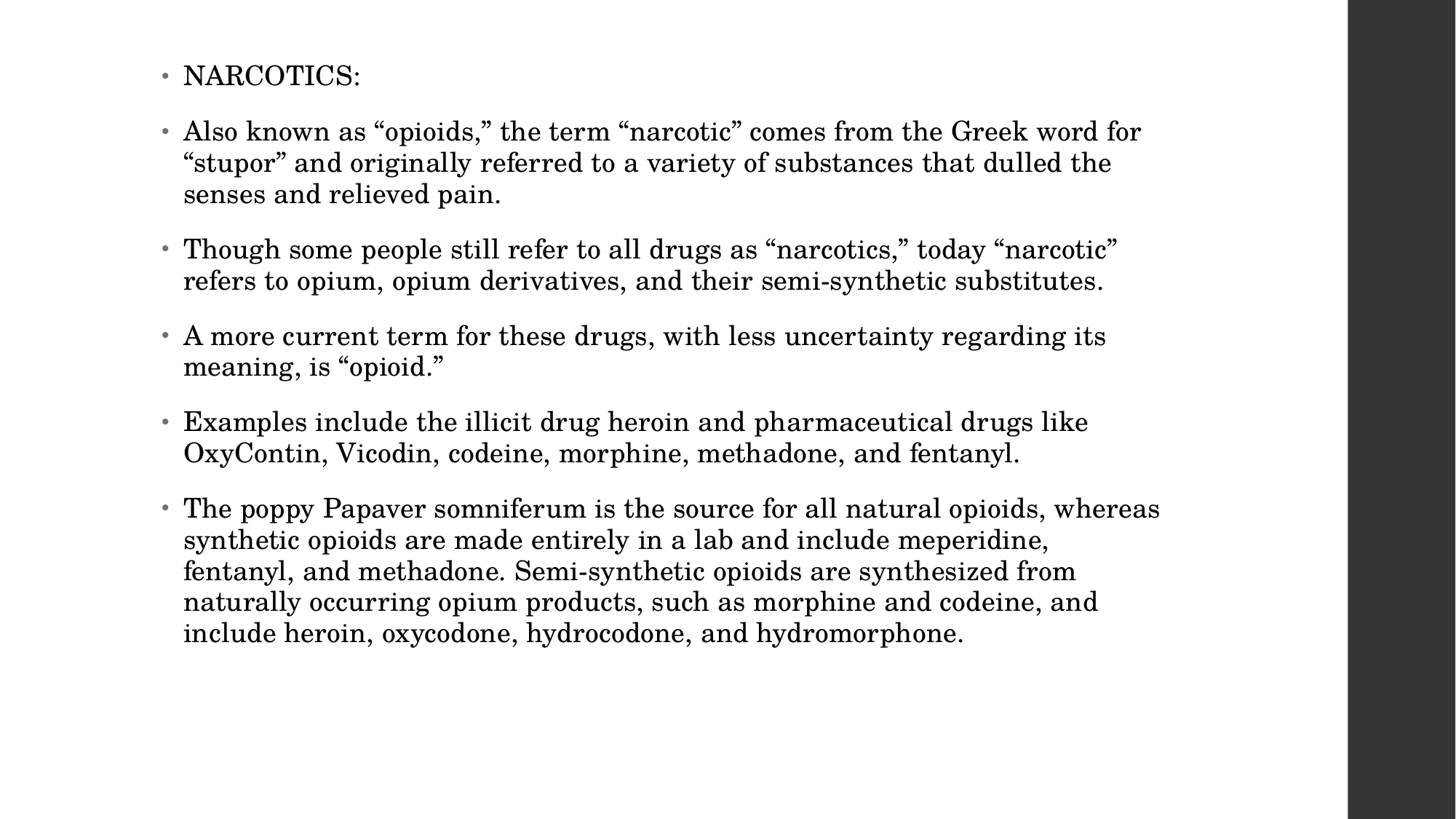

NARCOTICS:
Also known as “opioids,” the term “narcotic” comes from the Greek word for “stupor” and originally referred to a variety of substances that dulled the senses and relieved pain.
Though some people still refer to all drugs as “narcotics,” today “narcotic” refers to opium, opium derivatives, and their semi-synthetic substitutes.
A more current term for these drugs, with less uncertainty regarding its meaning, is “opioid.”
Examples include the illicit drug heroin and pharmaceutical drugs like OxyContin, Vicodin, codeine, morphine, methadone, and fentanyl.
The poppy Papaver somniferum is the source for all natural opioids, whereas synthetic opioids are made entirely in a lab and include meperidine, fentanyl, and methadone. Semi-synthetic opioids are synthesized from naturally occurring opium products, such as morphine and codeine, and include heroin, oxycodone, hydrocodone, and hydromorphone.